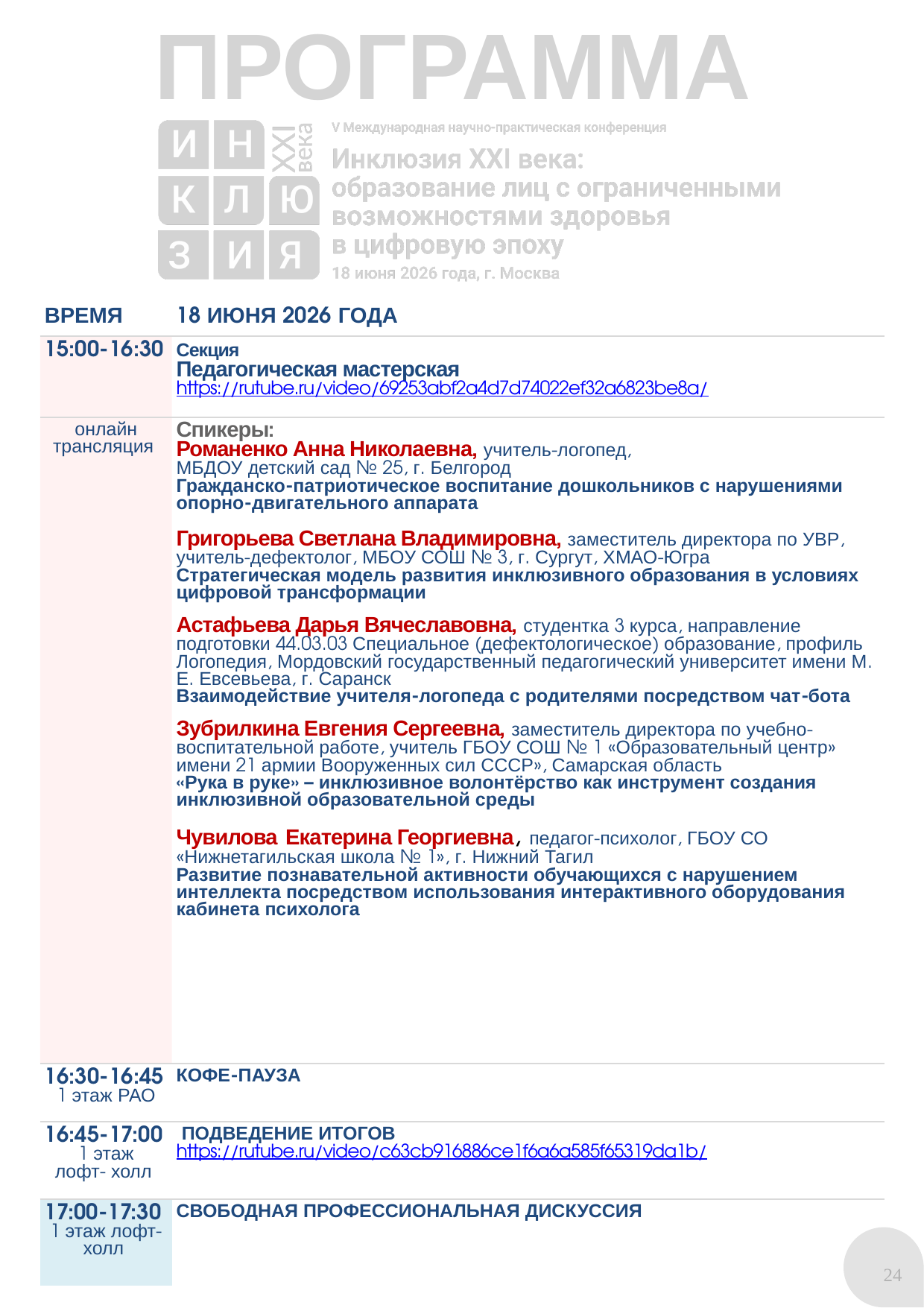

| ВРЕМЯ | 18 ИЮНЯ 2026 ГОДА |
| --- | --- |
| 15:00-16:30 | Секция Педагогическая мастерская https://rutube.ru/video/69253abf2a4d7d74022ef32a6823be8a/ |
| онлайн трансляция | Спикеры: Романенко Анна Николаевна, учитель-логопед, МБДОУ детский сад № 25, г. Белгород Гражданско-патриотическое воспитание дошкольников с нарушениями опорно-двигательного аппарата Григорьева Светлана Владимировна, заместитель директора по УВР, учитель-дефектолог, МБОУ СОШ № 3, г. Сургут, ХМАО-Югра Стратегическая модель развития инклюзивного образования в условиях цифровой трансформации Астафьева Дарья Вячеславовна, студентка 3 курса, направление подготовки 44.03.03 Специальное (дефектологическое) образование, профиль Логопедия, Мордовский государственный педагогический университет имени М. Е. Евсевьева, г. Саранск Взаимодействие учителя-логопеда с родителями посредством чат-бота Зубрилкина Евгения Сергеевна, заместитель директора по учебно-воспитательной работе, учитель ГБОУ СОШ № 1 «Образовательный центр» имени 21 армии Вооруженных сил СССР», Самарская область «Рука в руке» – инклюзивное волонтёрство как инструмент создания инклюзивной образовательной среды Чувилова Екатерина Георгиевна, педагог-психолог, ГБОУ СО «Нижнетагильская школа № 1», г. Нижний Тагил Развитие познавательной активности обучающихся с нарушением интеллекта посредством использования интерактивного оборудования кабинета психолога |
| 16:30-16:45 1 этаж РАО | КОФЕ-ПАУЗА |
| 16:45-17:00 1 этаж лофт- холл | ПОДВЕДЕНИЕ ИТОГОВ https://rutube.ru/video/c63cb916886ce1f6a6a585f65319da1b/ |
| 17:00-17:30 1 этаж лофт-холл | СВОБОДНАЯ ПРОФЕССИОНАЛЬНАЯ ДИСКУССИЯ |
24